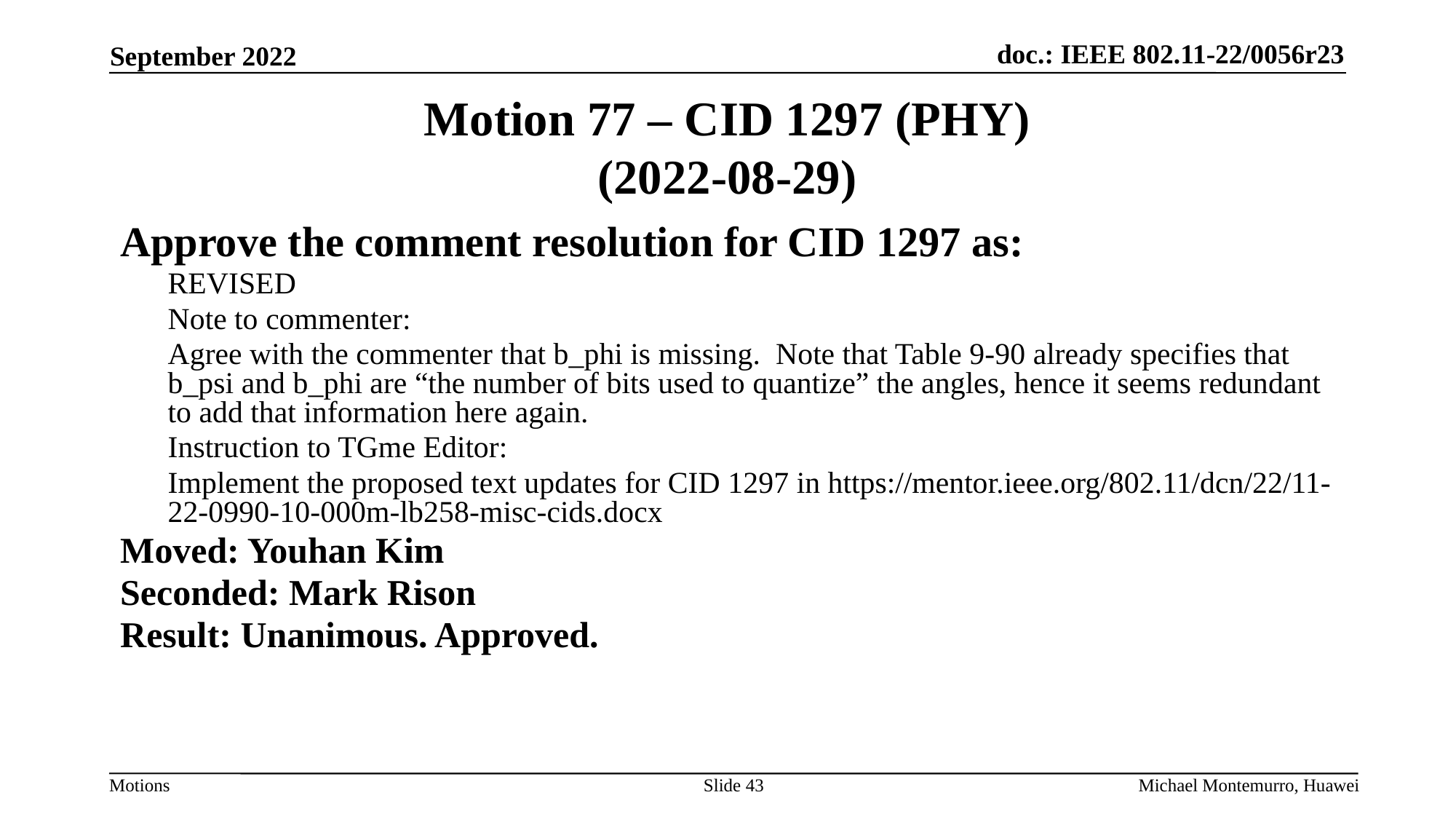

# Motion 77 – CID 1297 (PHY) (2022-08-29)
Approve the comment resolution for CID 1297 as:
REVISED
Note to commenter:
Agree with the commenter that b_phi is missing.  Note that Table 9-90 already specifies that b_psi and b_phi are “the number of bits used to quantize” the angles, hence it seems redundant to add that information here again.
Instruction to TGme Editor:
Implement the proposed text updates for CID 1297 in https://mentor.ieee.org/802.11/dcn/22/11-22-0990-10-000m-lb258-misc-cids.docx
Moved: Youhan Kim
Seconded: Mark Rison
Result: Unanimous. Approved.

Slide 43
Michael Montemurro, Huawei